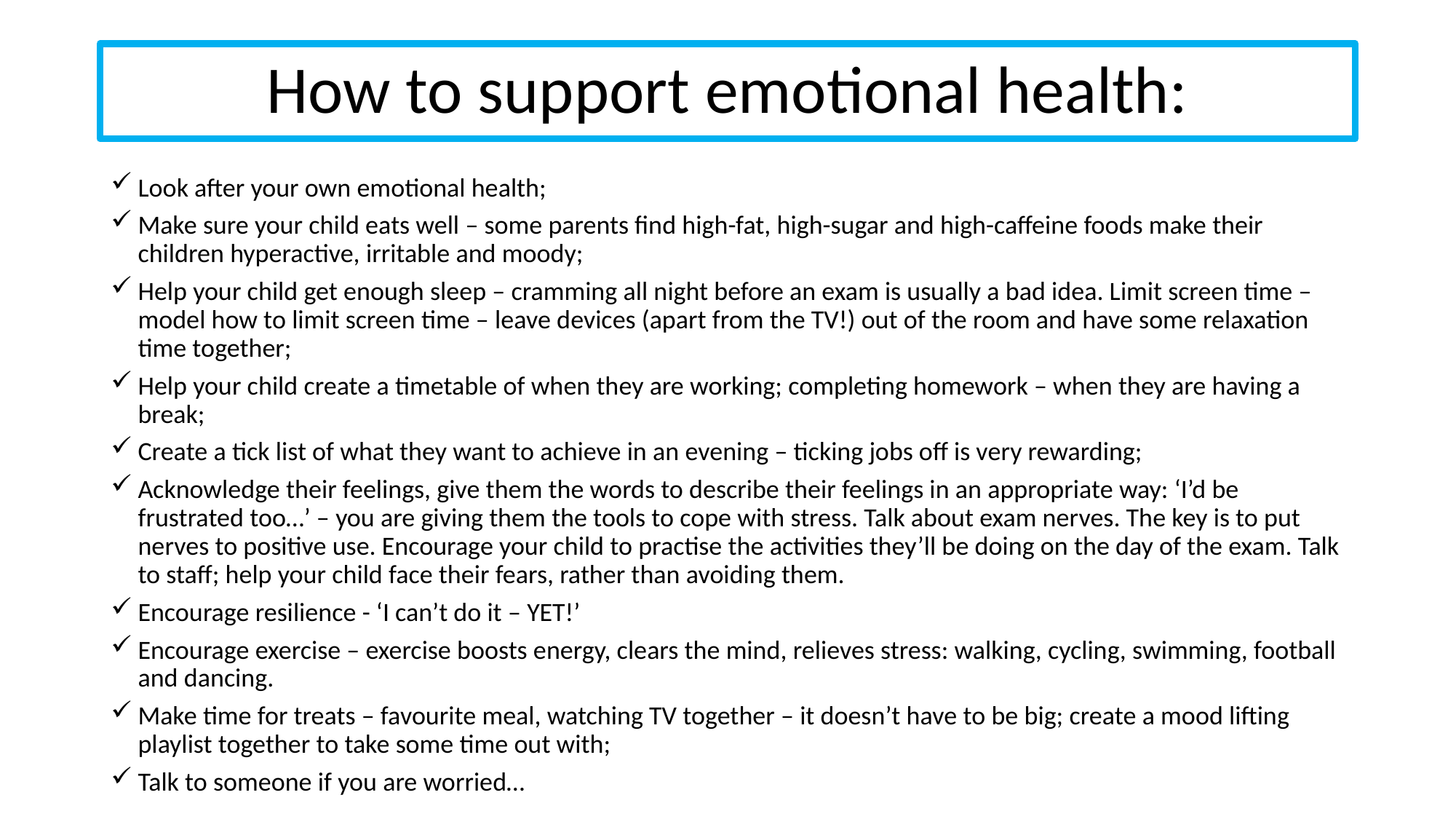

# How to support emotional health:
Look after your own emotional health;
Make sure your child eats well – some parents find high-fat, high-sugar and high-caffeine foods make their children hyperactive, irritable and moody;
Help your child get enough sleep – cramming all night before an exam is usually a bad idea. Limit screen time – model how to limit screen time – leave devices (apart from the TV!) out of the room and have some relaxation time together;
Help your child create a timetable of when they are working; completing homework – when they are having a break;
Create a tick list of what they want to achieve in an evening – ticking jobs off is very rewarding;
Acknowledge their feelings, give them the words to describe their feelings in an appropriate way: ‘I’d be frustrated too…’ – you are giving them the tools to cope with stress. Talk about exam nerves. The key is to put nerves to positive use. Encourage your child to practise the activities they’ll be doing on the day of the exam. Talk to staff; help your child face their fears, rather than avoiding them.
Encourage resilience - ‘I can’t do it – YET!’
Encourage exercise – exercise boosts energy, clears the mind, relieves stress: walking, cycling, swimming, football and dancing.
Make time for treats – favourite meal, watching TV together – it doesn’t have to be big; create a mood lifting playlist together to take some time out with;
Talk to someone if you are worried…